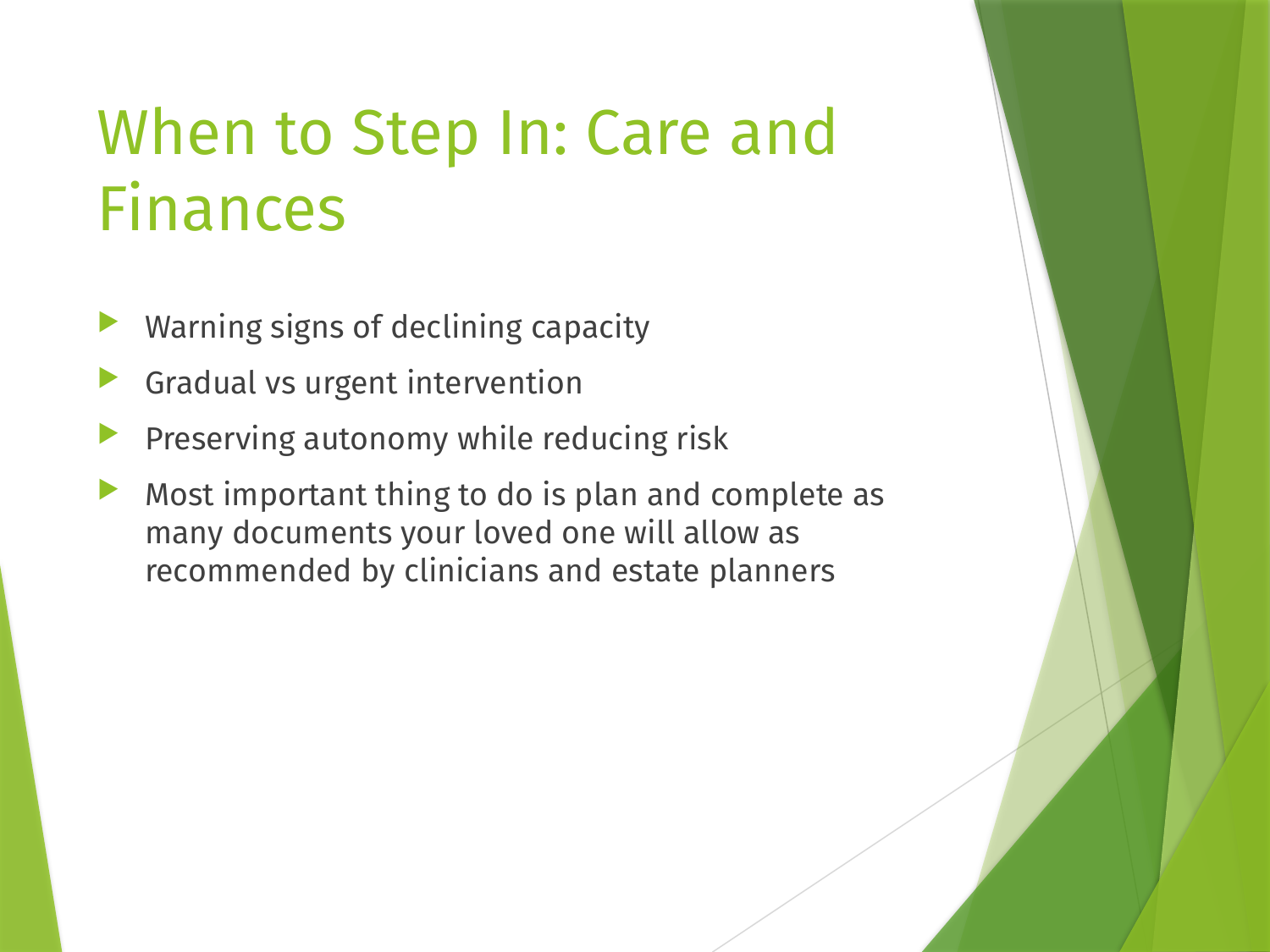

# When to Step In: Care and Finances
Warning signs of declining capacity
Gradual vs urgent intervention
Preserving autonomy while reducing risk
Most important thing to do is plan and complete as many documents your loved one will allow as recommended by clinicians and estate planners